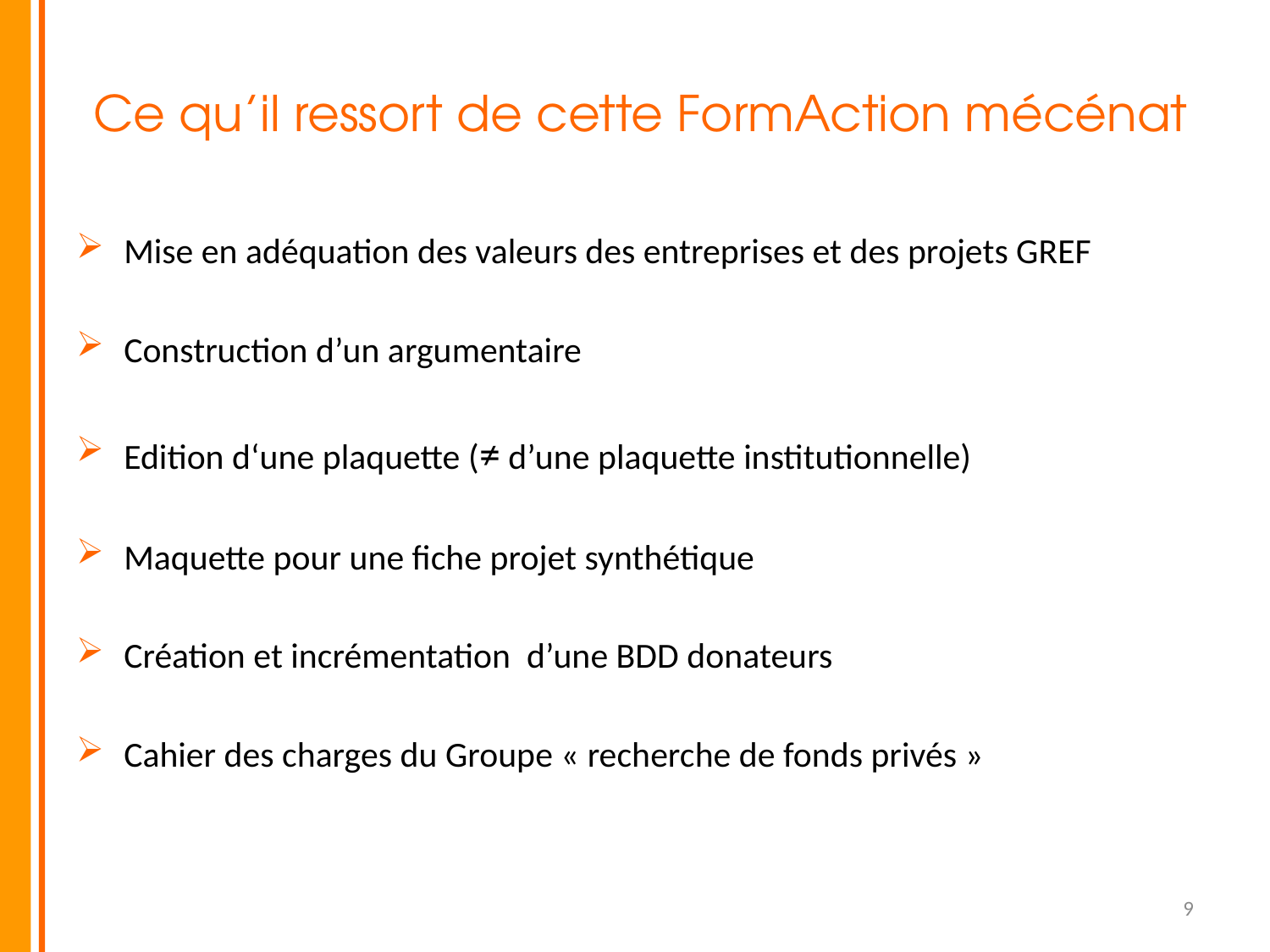

# Ce qu’il ressort de cette FormAction mécénat
Mise en adéquation des valeurs des entreprises et des projets GREF

Construction d’un argumentaire

Edition d‘une plaquette (≠ d’une plaquette institutionnelle)

Maquette pour une fiche projet synthétique

Création et incrémentation  d’une BDD donateurs

Cahier des charges du Groupe « recherche de fonds privés »
9